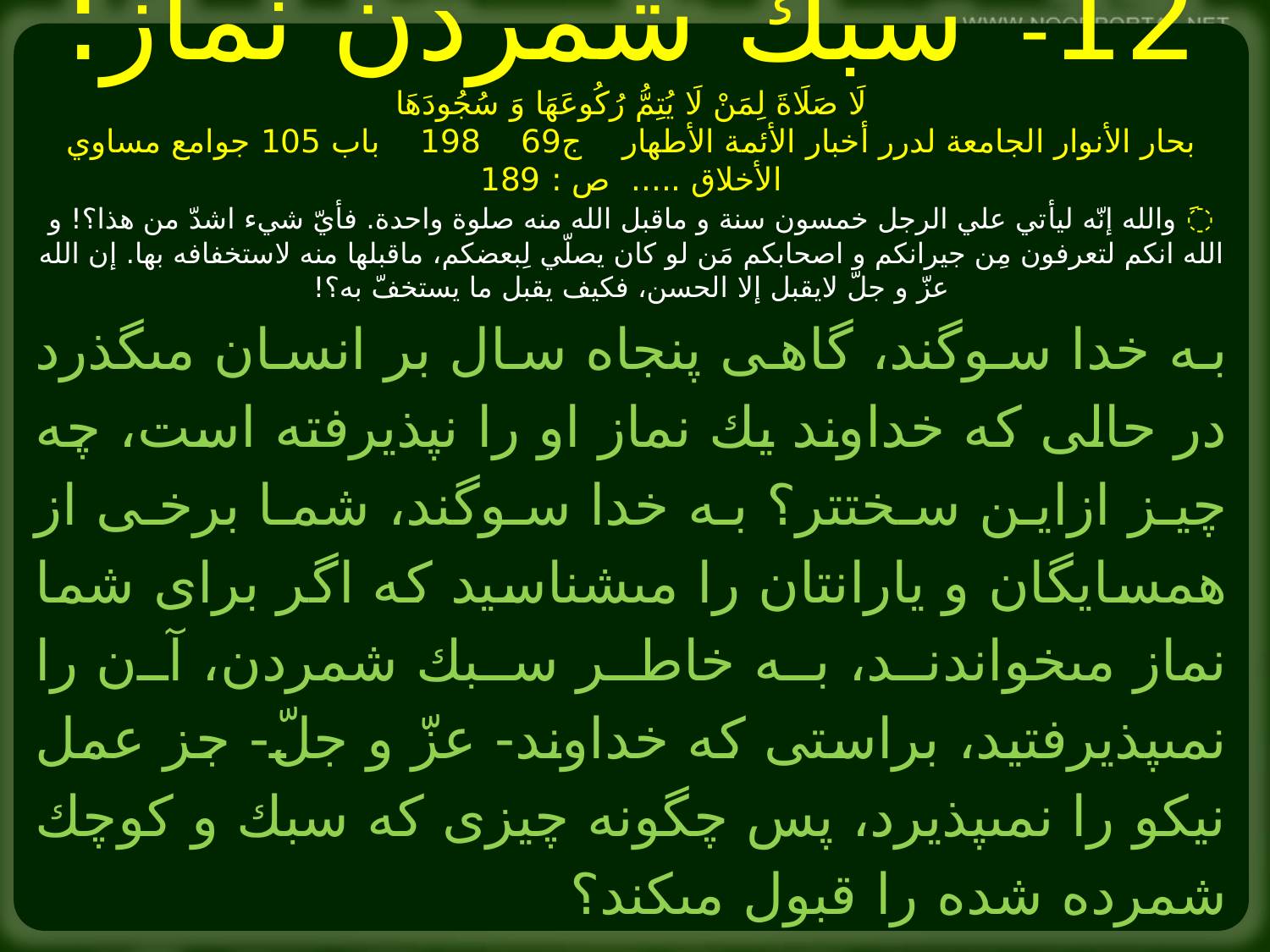

12-  سبك‌ شمردن نماز:
لَا صَلَاةَ لِمَنْ لَا يُتِمُّ رُكُوعَهَا وَ سُجُودَهَا
بحار الأنوار الجامعة لدرر أخبار الأئمة الأطهار    ج‏69    198    باب 105 جوامع مساوي الأخلاق .....  ص : 189
َ والله إنّه ليأتي علي الرجل خمسون سنة و ماقبل الله منه صلوة واحدة. فأيّ شيء اشدّ من هذا؟! و الله انكم لتعرفون مِن جيرانكم و اصحابكم مَن لو كان يصلّي لِبعضكم، ماقبلها منه لاستخفافه بها. إن الله عزّ و جلّ لايقبل إلا الحسن، فكيف يقبل ما يستخفّ به؟!
به خدا سوگند، گاهى پنجاه سال بر انسان مى‏گذرد در حالى كه خداوند يك نماز او را نپذيرفته است، چه چيز ازاين سخت‏تر؟ به خدا سوگند، شما برخى از همسايگان و يارانتان را مى‏شناسيد كه اگر براى شما نماز مى‏خواندند، به خاطر سبك شمردن، آن را نمى‏پذيرفتيد، براستى كه خداوند- عزّ و جلّ- جز عمل نيكو را نمى‏پذيرد، پس چگونه چيزى كه سبك و كوچك شمرده شده را قبول مى‏كند؟
 امام صادق علیه السلام    الكافي ج 3 ص 269 الصلاة فی الکتاب والسنّة ص 106